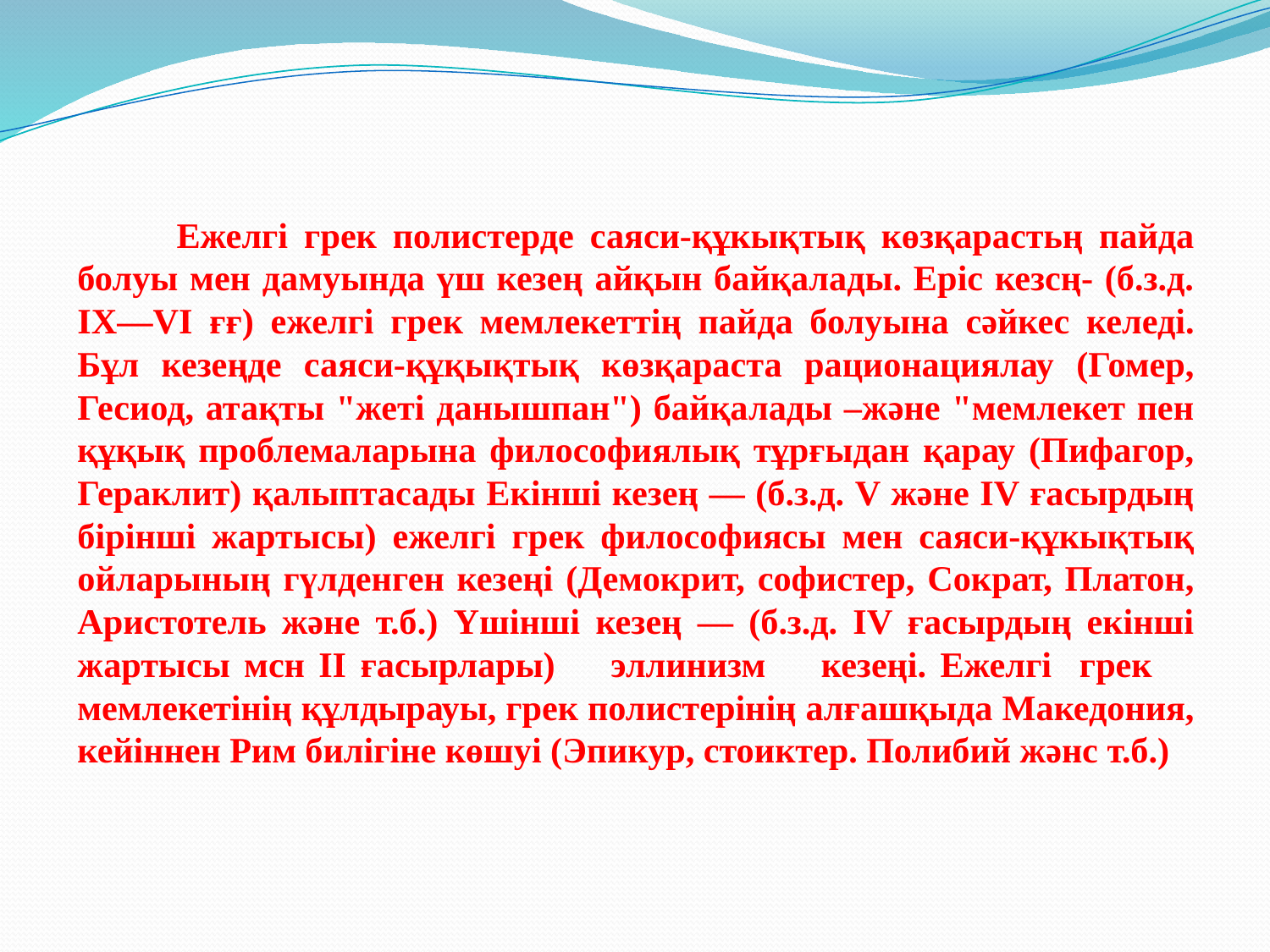

Ежелгі грек полистерде саяси-құкықтық көзқарастьң пайда болуы мен дамуында үш кезең айқын байқалады. Epic кезсң- (б.з.д. IX—VI ғғ) ежелгі грек мемлекеттің пайда болуына сәйкес келеді. Бұл кезеңде саяси-құқықтық көзқараста рационациялау (Гомер, Гесиод, атақты "жеті данышпан") байқалады –және "мемлекет пен құқық проблемаларына философиялық тұрғыдан қарау (Пифагор, Гераклит) қалыптасады Екінші кезең — (б.з.д. V және IV ғасырдың бірінші жартысы) ежелгі грек философиясы мен саяси-құкықтық ойларының гүлденген кезеңі (Демокрит, софистер, Сократ, Платон, Аристотель және т.б.) Үшінші кезең — (б.з.д. IV ғасырдың екінші жартысы мсн II ғасырлары)    эллинизм    кезеңі. Ежелгі  грек    мемлекетінің құлдырауы, грек полистерінің алғашқыда Македония, кейіннен Рим билігіне көшуі (Эпикур, стоиктер. Полибий жәнс т.б.)